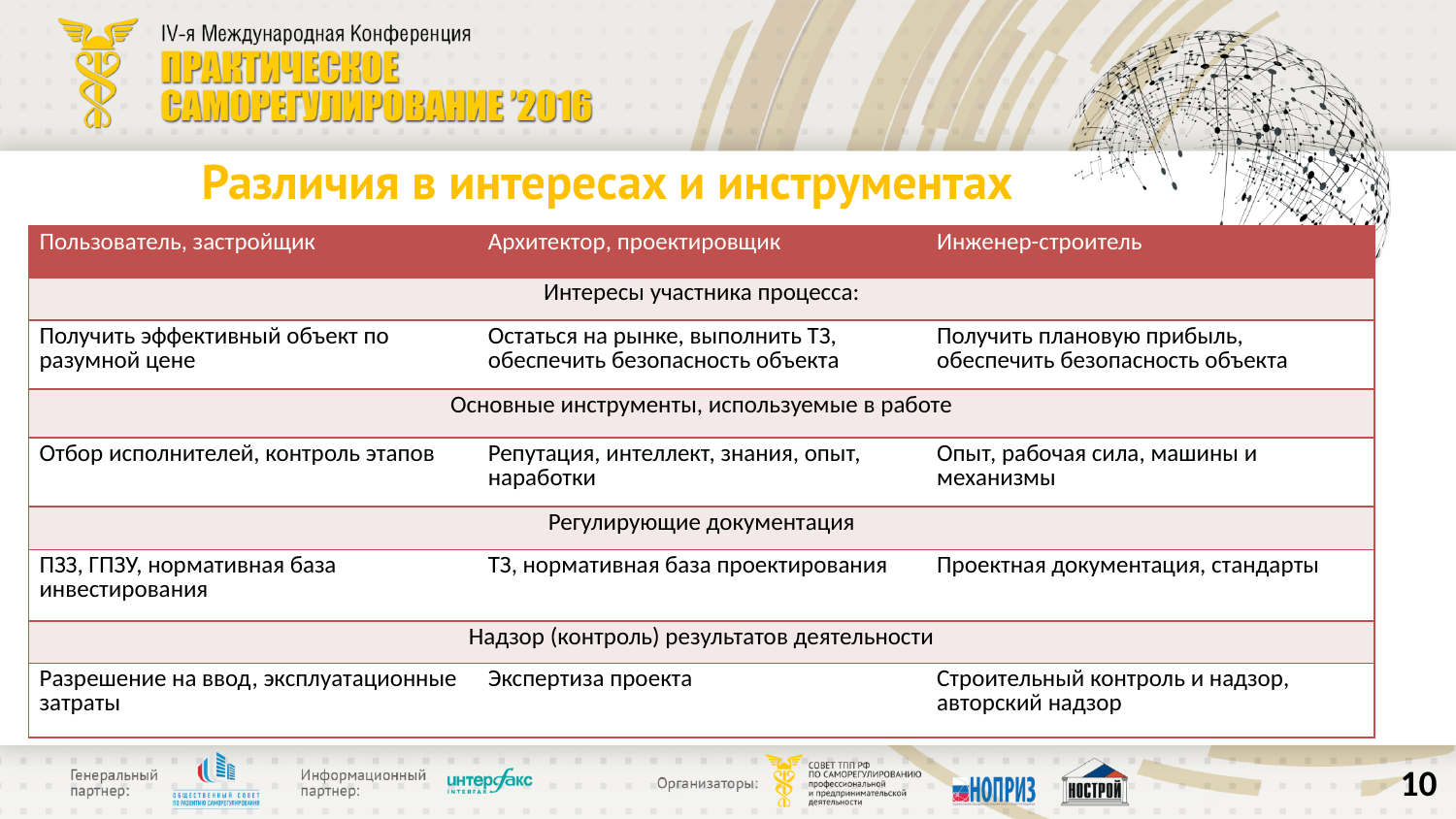

# Различия в интересах и инструментах
| Пользователь, застройщик | Архитектор, проектировщик | Инженер-строитель |
| --- | --- | --- |
| Интересы участника процесса: |  |  |
| Получить эффективный объект по разумной цене | Остаться на рынке, выполнить ТЗ, обеспечить безопасность объекта | Получить плановую прибыль, обеспечить безопасность объекта |
| Основные инструменты, используемые в работе |  |  |
| Отбор исполнителей, контроль этапов | Репутация, интеллект, знания, опыт, наработки | Опыт, рабочая сила, машины и механизмы |
| Регулирующие документация |  |  |
| ПЗЗ, ГПЗУ, нормативная база инвестирования | ТЗ, нормативная база проектирования | Проектная документация, стандарты |
| Надзор (контроль) результатов деятельности |  |  |
| Разрешение на ввод, эксплуатационные затраты | Экспертиза проекта | Строительный контроль и надзор, авторский надзор |
СССР
(Россия)
10